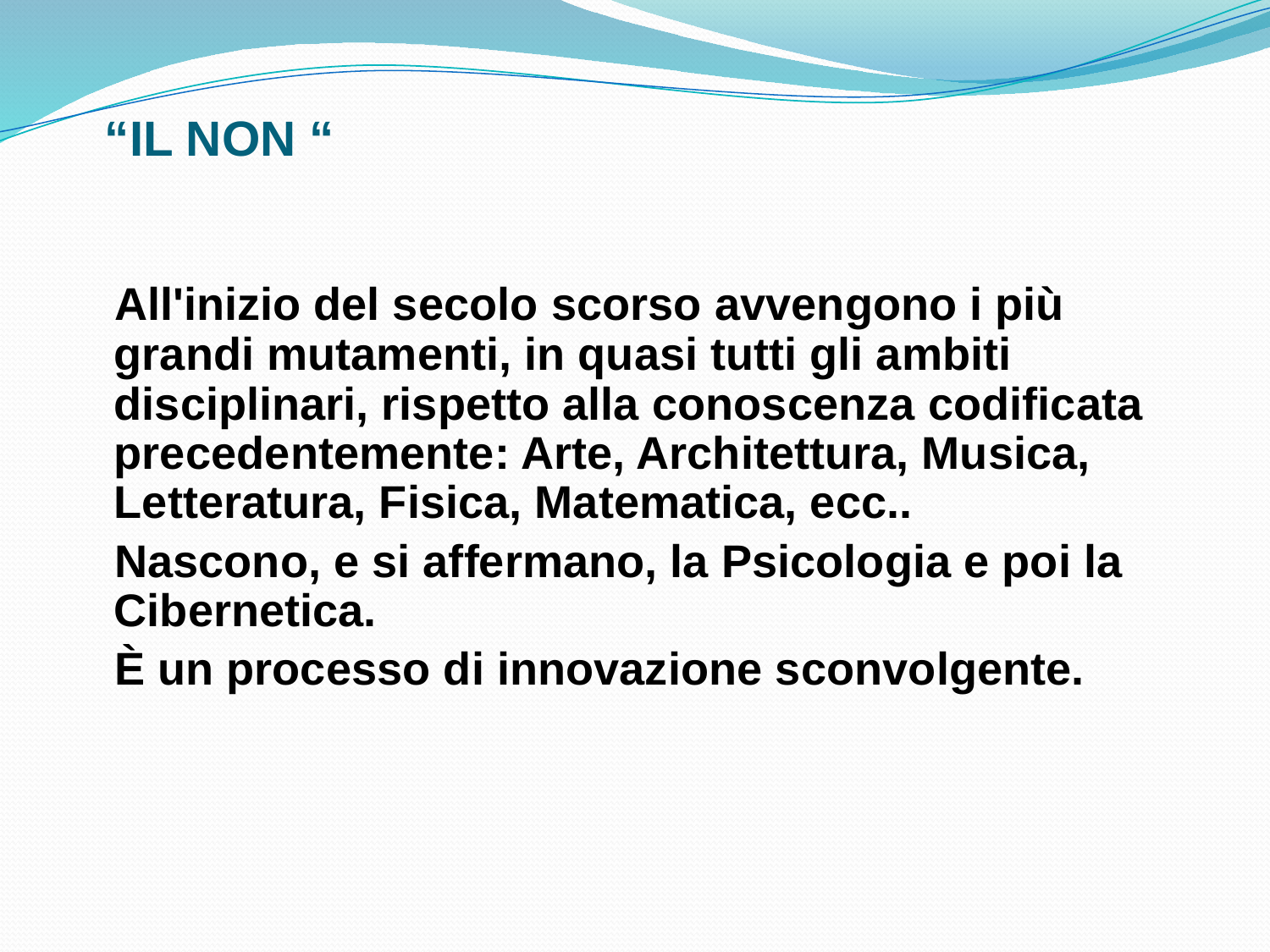

# “IL NON “

   All'inizio del secolo scorso avvengono i più grandi mutamenti, in quasi tutti gli ambiti disciplinari, rispetto alla conoscenza codificata precedentemente: Arte, Architettura, Musica, Letteratura, Fisica, Matematica, ecc..
   Nascono, e si affermano, la Psicologia e poi la Cibernetica.
   È un processo di innovazione sconvolgente.